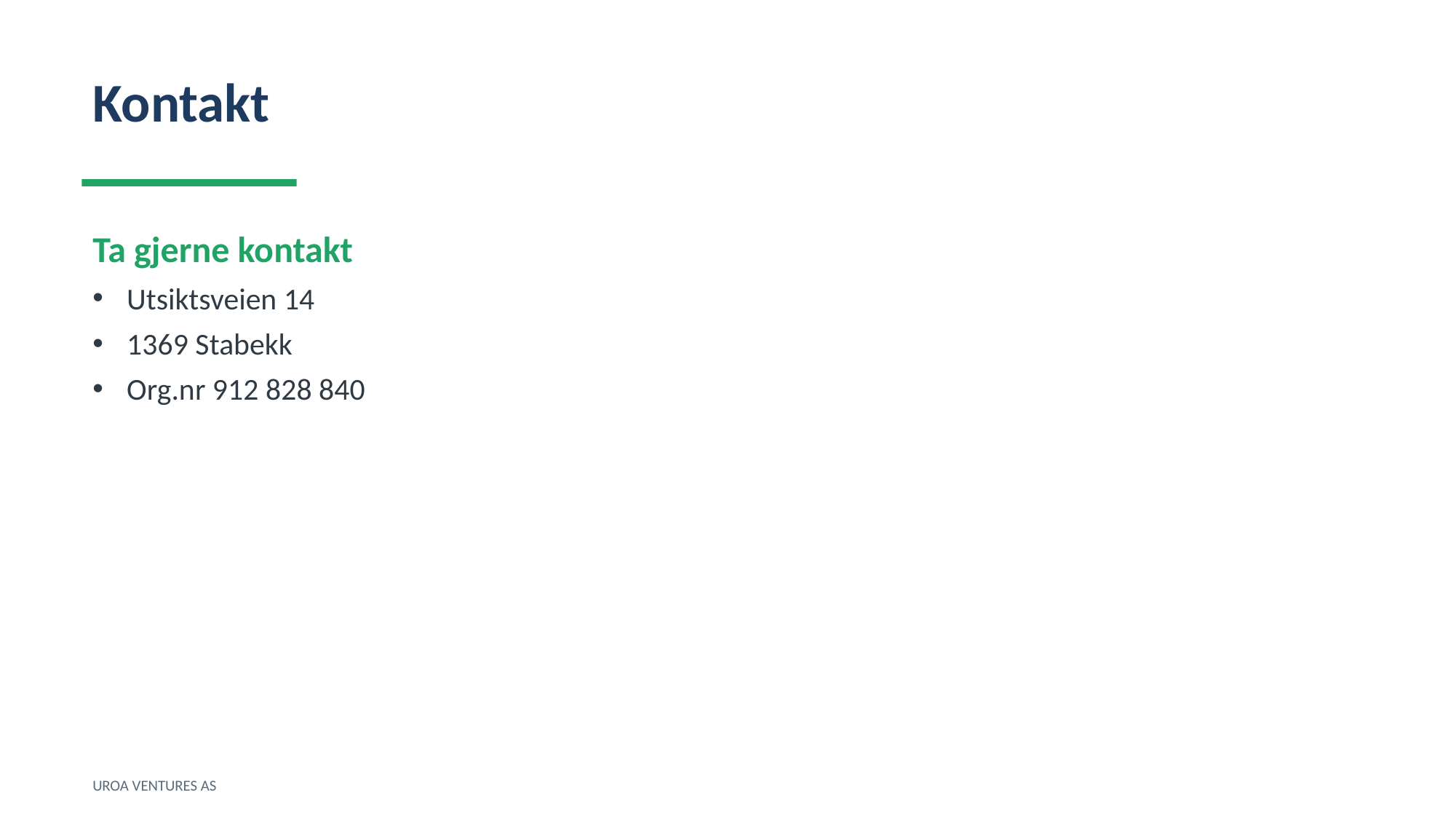

Kontakt

Ta gjerne kontakt
Utsiktsveien 14
1369 Stabekk
Org.nr 912 828 840
UROA VENTURES AS